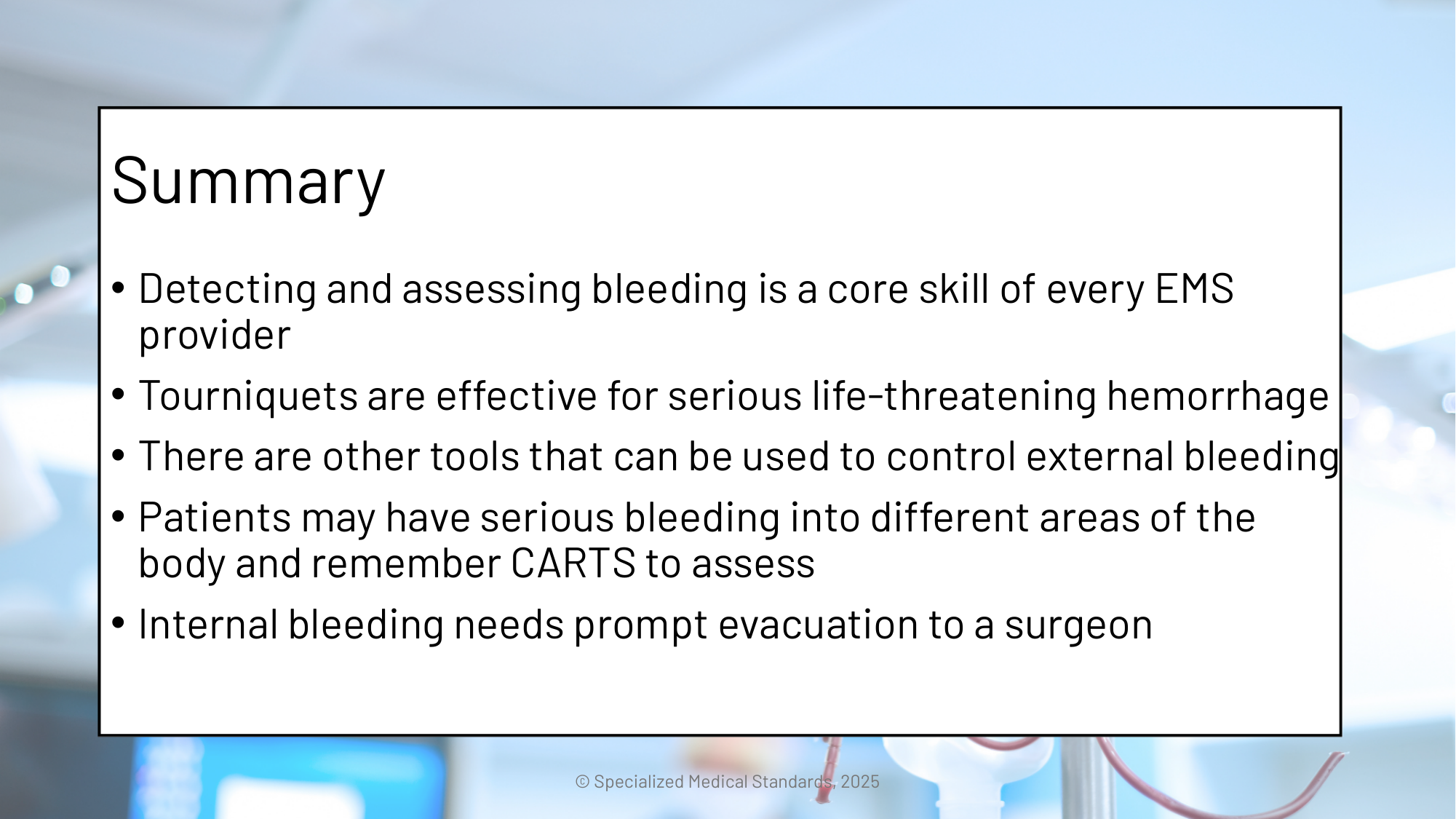

# Summary
Detecting and assessing bleeding is a core skill of every EMS provider
Tourniquets are effective for serious life-threatening hemorrhage
There are other tools that can be used to control external bleeding
Patients may have serious bleeding into different areas of the body and remember CARTS to assess
Internal bleeding needs prompt evacuation to a surgeon